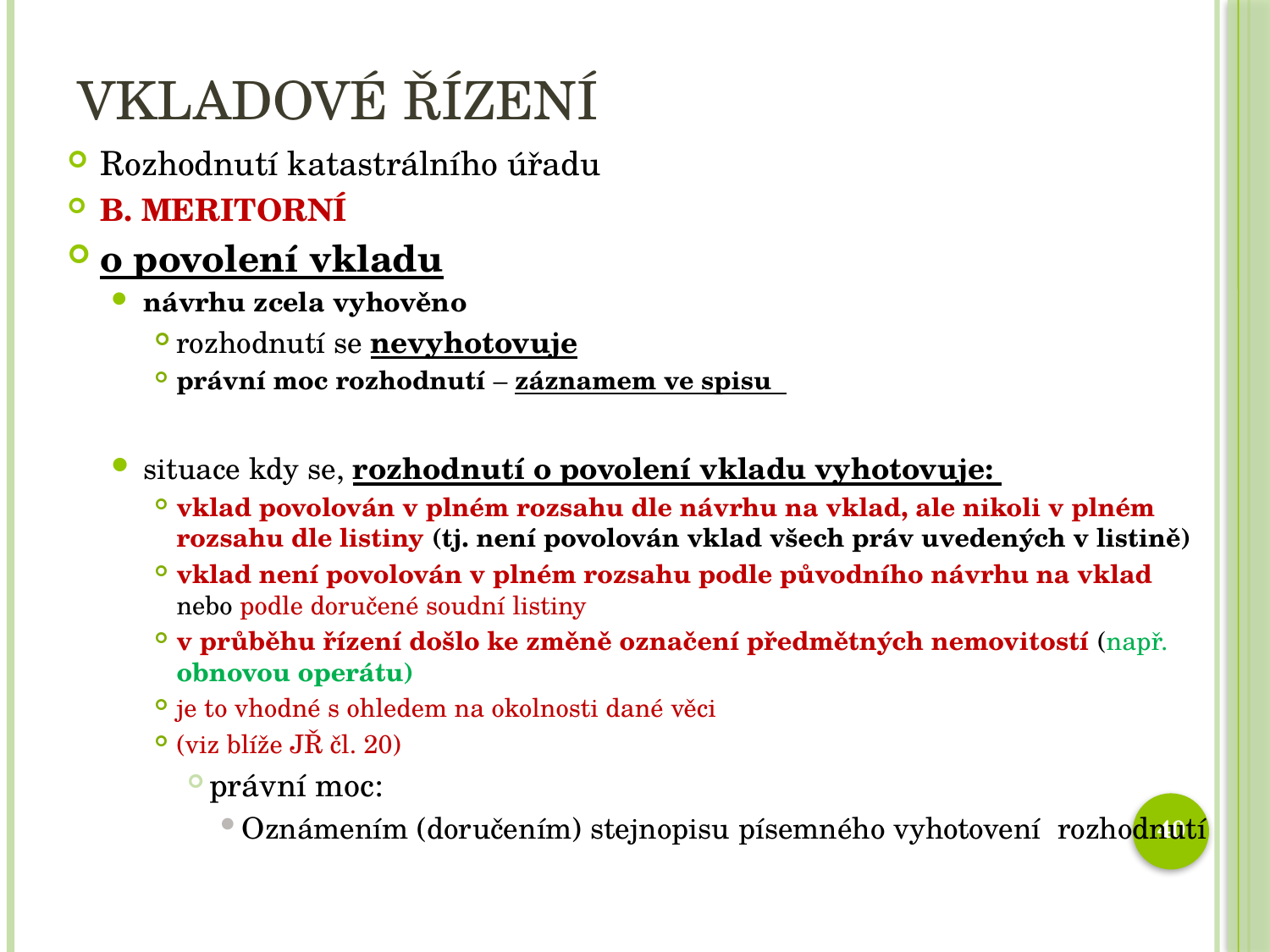

# Vkladové řízení
Rozhodnutí katastrálního úřadu
B. MERITORNÍ
o povolení vkladu
návrhu zcela vyhověno
rozhodnutí se nevyhotovuje
právní moc rozhodnutí – záznamem ve spisu

situace kdy se, rozhodnutí o povolení vkladu vyhotovuje:
vklad povolován v plném rozsahu dle návrhu na vklad, ale nikoli v plném rozsahu dle listiny (tj. není povolován vklad všech práv uvedených v listině)
vklad není povolován v plném rozsahu podle původního návrhu na vklad nebo podle doručené soudní listiny
v průběhu řízení došlo ke změně označení předmětných nemovitostí (např. obnovou operátu)
je to vhodné s ohledem na okolnosti dané věci
(viz blíže JŘ čl. 20)
právní moc:
Oznámením (doručením) stejnopisu písemného vyhotovení  rozhodnutí

40